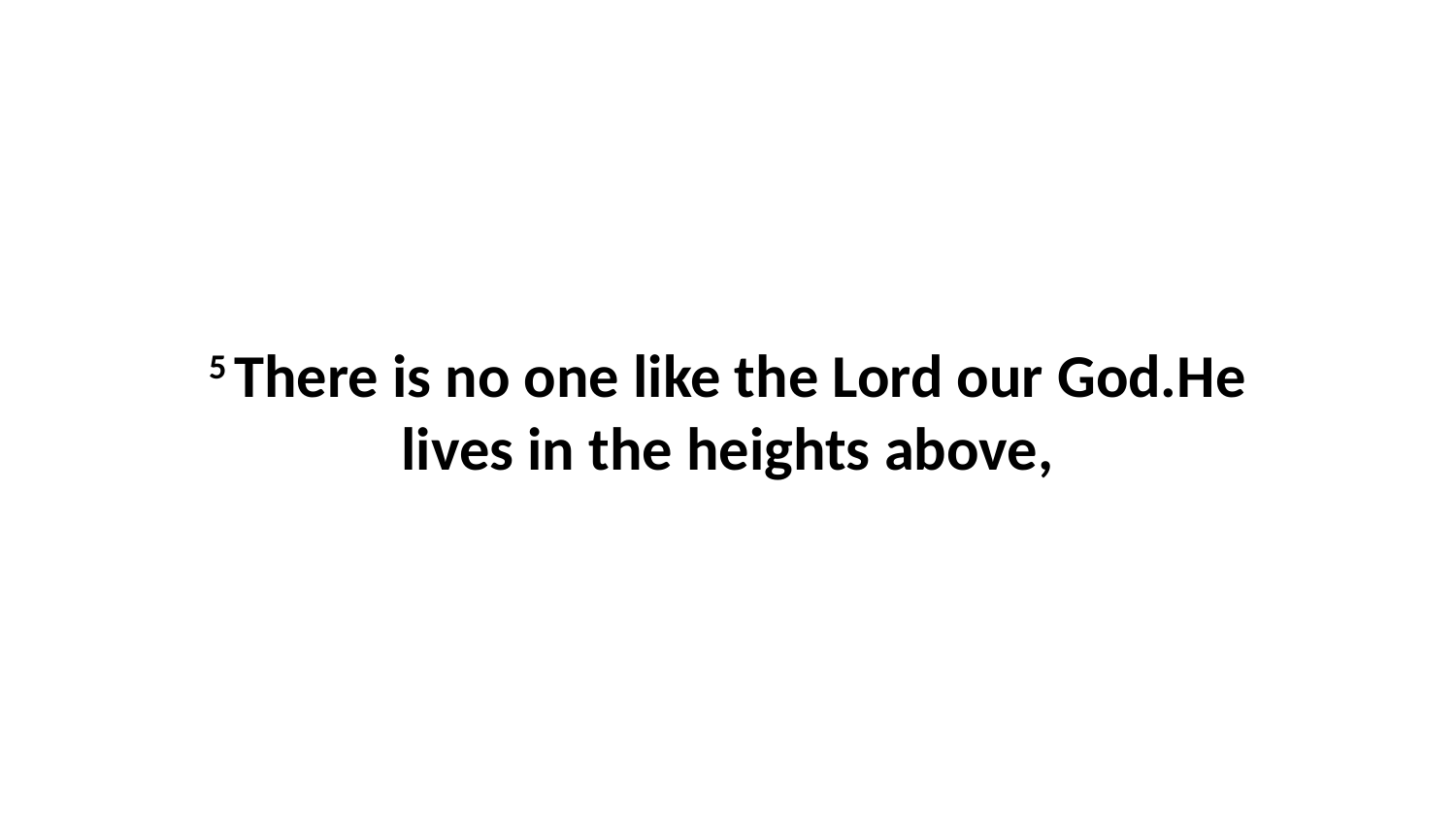

5 There is no one like the Lord our God.He lives in the heights above,